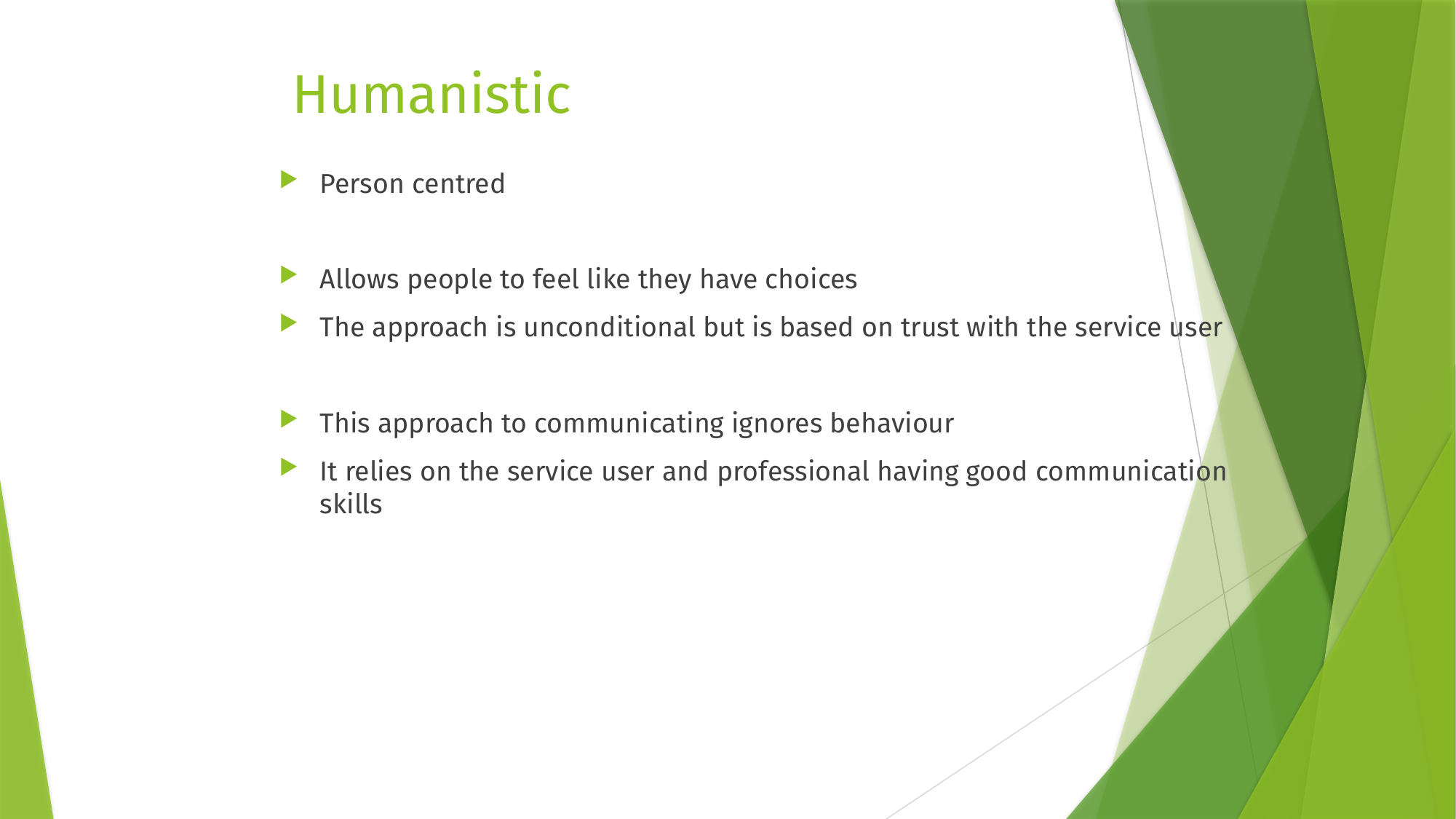

# Humanistic
Person centred

Allows people to feel like they have choices
The approach is unconditional but is based on trust with the service user

This approach to communicating ignores behaviour
It relies on the service user and professional having good communication skills